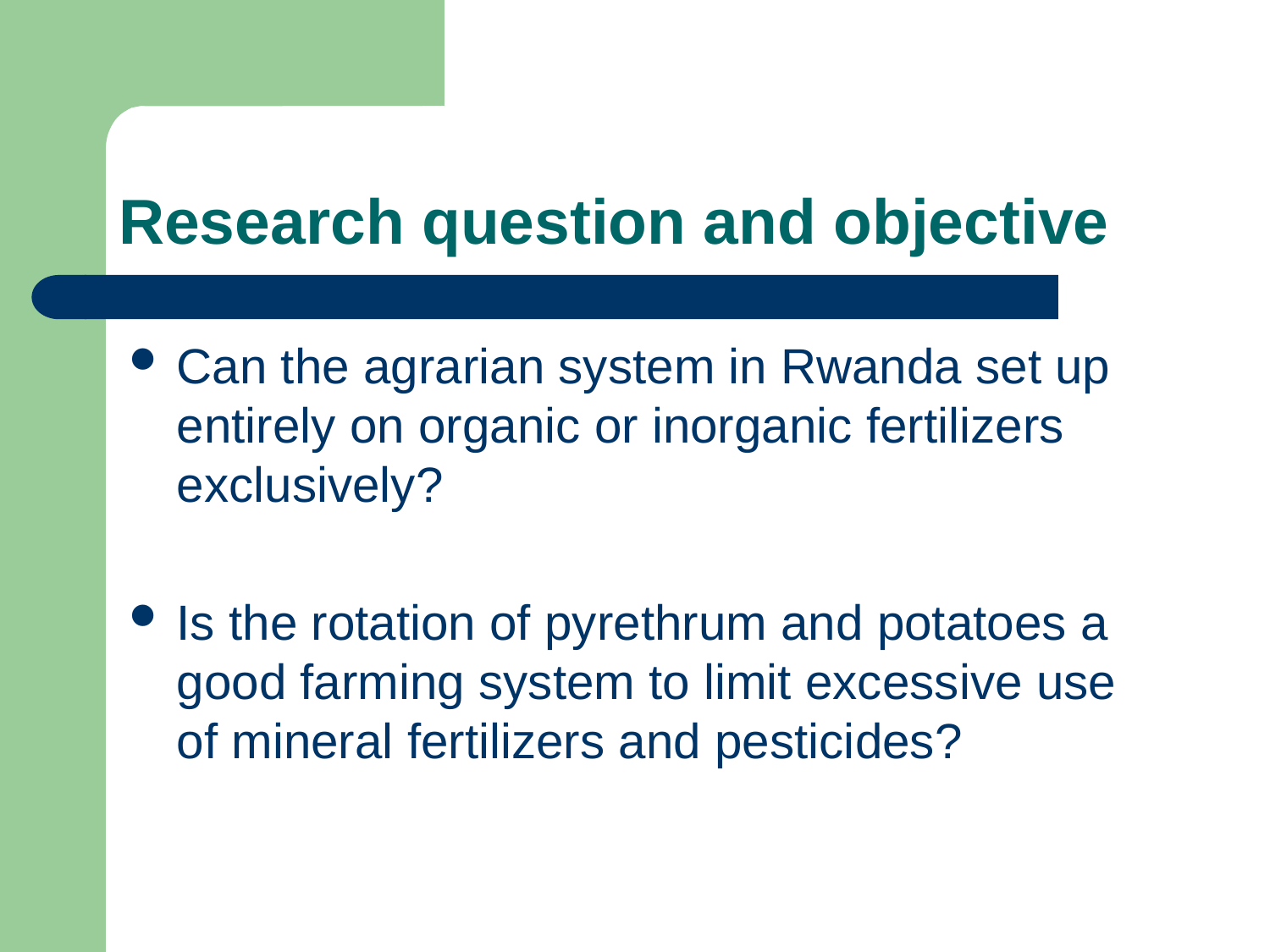

# Research question and objective
Can the agrarian system in Rwanda set up entirely on organic or inorganic fertilizers exclusively?

Is the rotation of pyrethrum and potatoes a good farming system to limit excessive use of mineral fertilizers and pesticides?